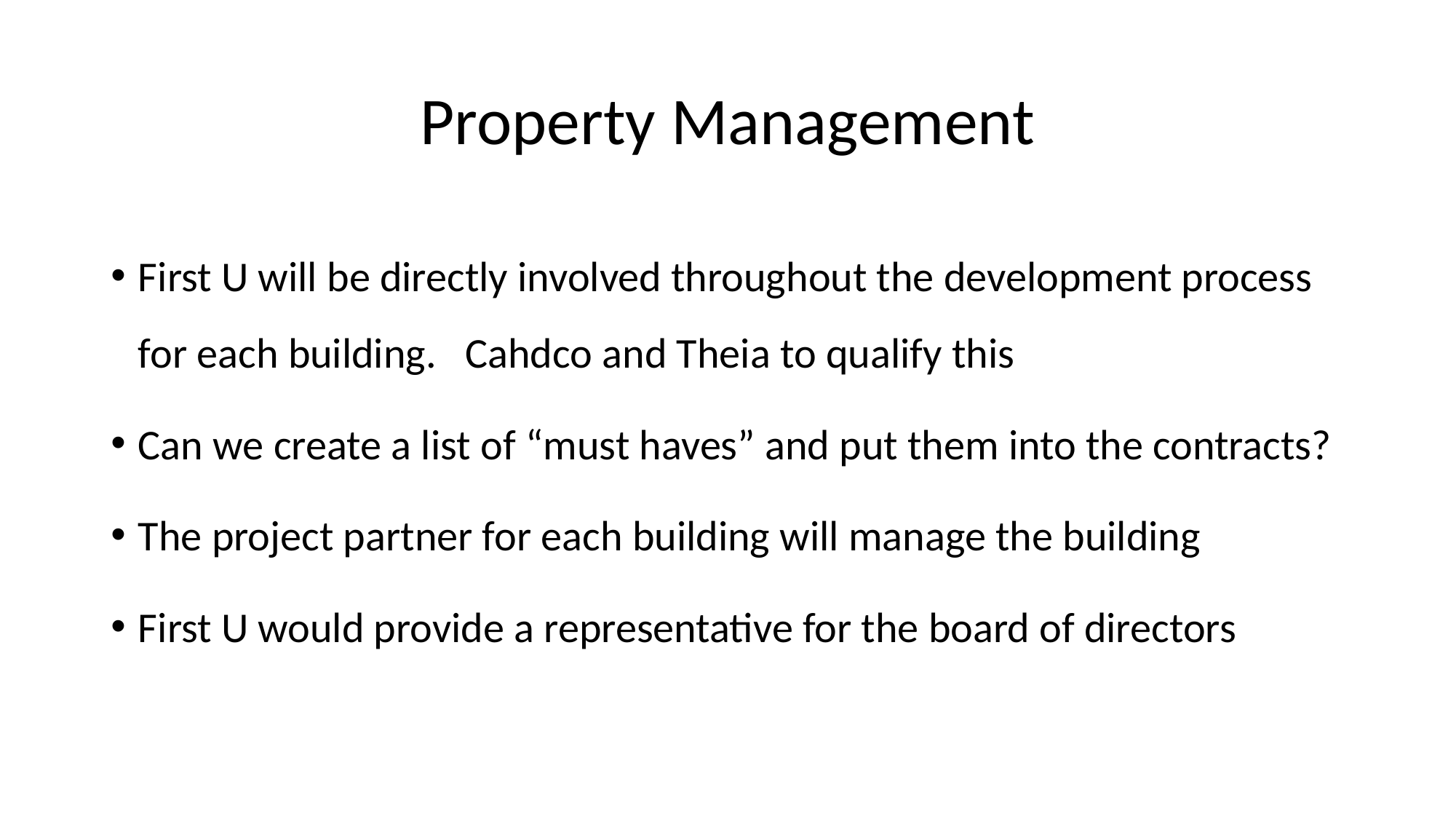

# Property Management
First U will be directly involved throughout the development process for each building.   Cahdco and Theia to qualify this
Can we create a list of “must haves” and put them into the contracts?
The project partner for each building will manage the building
First U would provide a representative for the board of directors